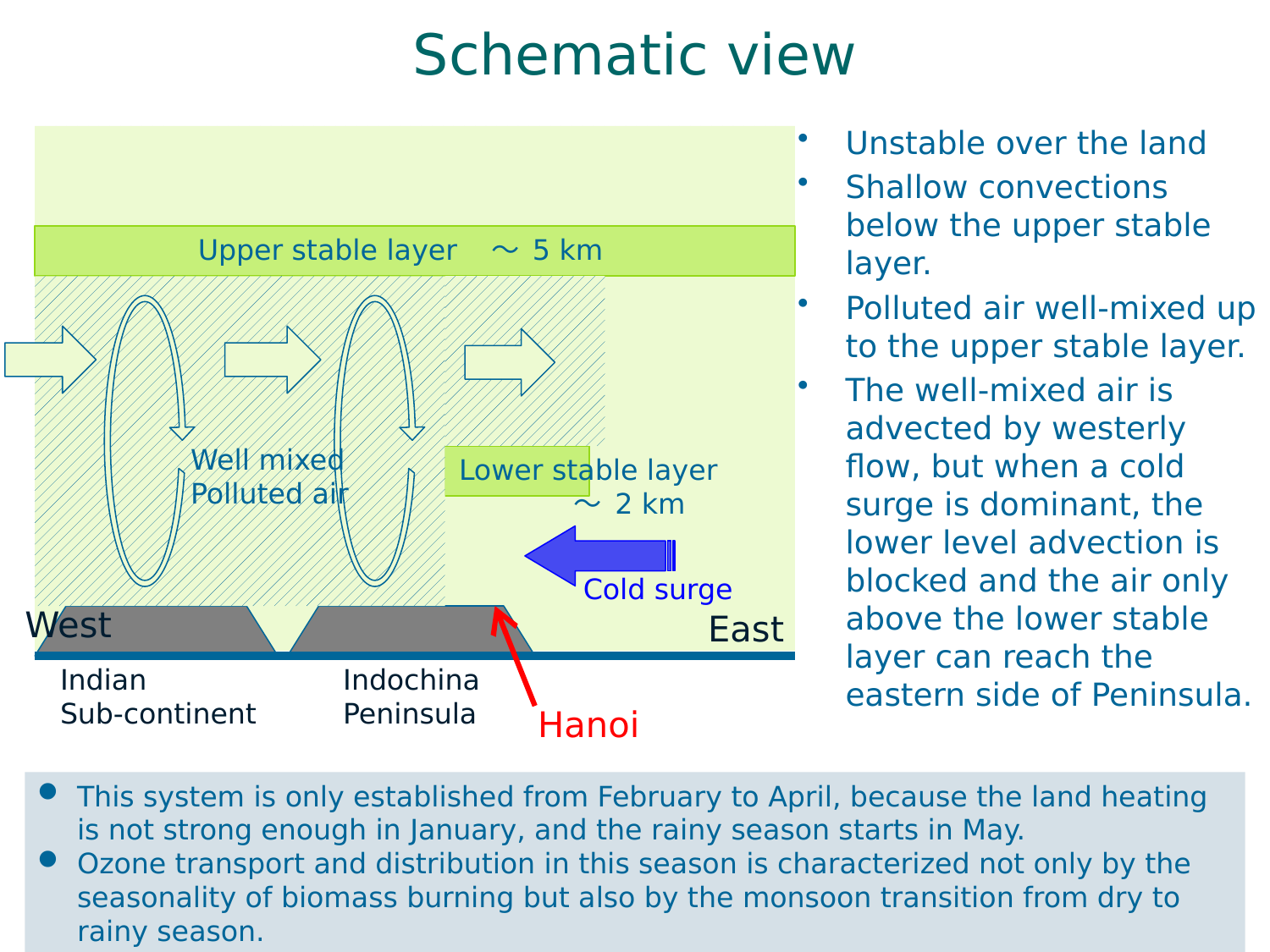

# Schematic view
Unstable over the land
Shallow convections below the upper stable layer.
Polluted air well-mixed up to the upper stable layer.
The well-mixed air is advected by westerly flow, but when a cold surge is dominant, the lower level advection is blocked and the air only above the lower stable layer can reach the eastern side of Peninsula.

Upper stable layer   〜 5 km

Well mixed
Polluted air
Lower stable layer
                 〜 2 km

Cold surge
West
East

Indian
Sub-continent
Indochina
Peninsula
Hanoi
This system is only established from February to April, because the land heating is not strong enough in January, and the rainy season starts in May.
Ozone transport and distribution in this season is characterized not only by the seasonality of biomass burning but also by the monsoon transition from dry to rainy season.